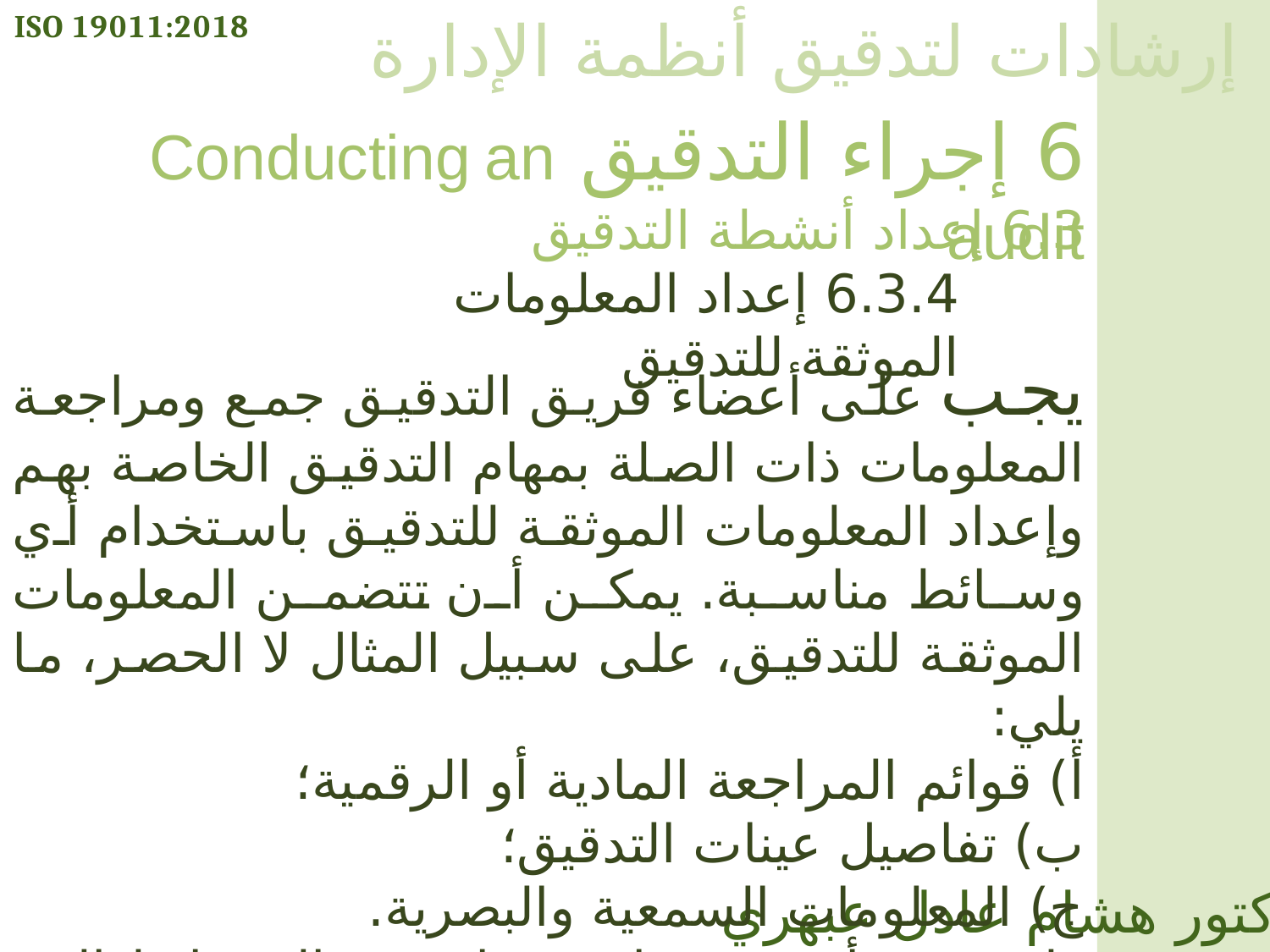

ISO 19011:2018
إرشادات لتدقيق أنظمة الإدارة

6 إجراء التدقيق Conducting an audit
6.3 إعداد أنشطة التدقيق
6.3.4 إعداد المعلومات الموثقة للتدقيق
يجب على أعضاء فريق التدقيق جمع ومراجعة المعلومات ذات الصلة بمهام التدقيق الخاصة بهم وإعداد المعلومات الموثقة للتدقيق باستخدام أي وسائط مناسبة. يمكن أن تتضمن المعلومات الموثقة للتدقيق، على سبيل المثال لا الحصر، ما يلي:
أ) قوائم المراجعة المادية أو الرقمية؛
ب) تفاصيل عينات التدقيق؛
ج) المعلومات السمعية والبصرية.
ولا ينبغي أن يؤدي استخدام هذه الوسائط إلى تقييد نطاق أنشطة التدقيق، والتي يمكن أن تتغير نتيجة للمعلومات التي تم جمعها أثناء التدقيق.
الدكتور هشام عادل عبهري